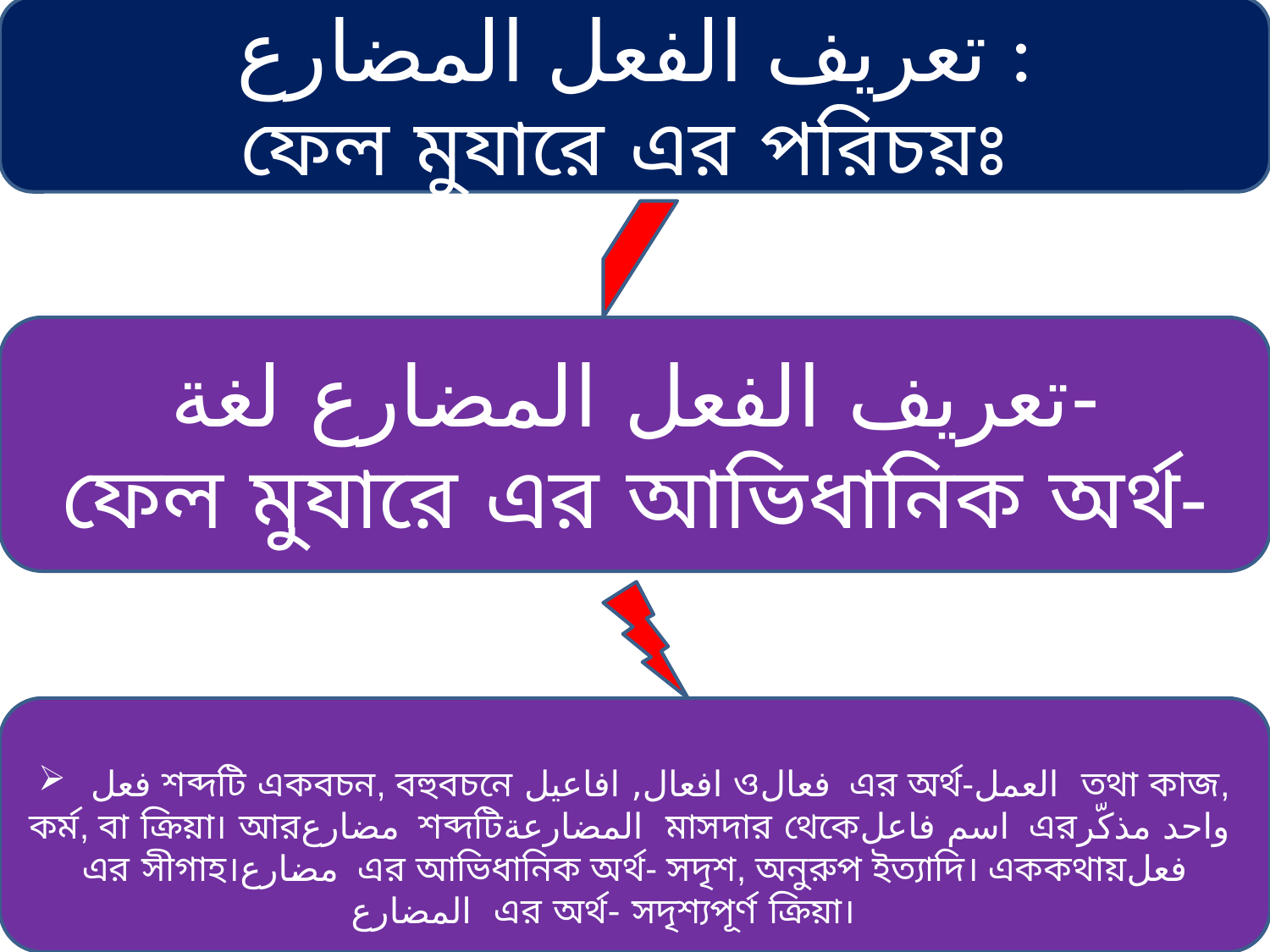

تعريف الفعل المضارع :
 ফেল মুযারে এর পরিচয়ঃ

تعريف الفعل المضارع لغة-
ফেল মুযারে এর আভিধানিক অর্থ-

  فعل শব্দটি একবচন, বহুবচনে افعال, افاعيل ওفعال  এর অর্থ-العمل  তথা কাজ, কর্ম, বা ক্রিয়া। আরمضارع  শব্দটিالمضارعة  মাসদার থেকেاسم فاعل  এরواحد مذكّر  এর সীগাহ।مضارع  এর আভিধানিক অর্থ- সদৃশ, অনুরুপ ইত্যাদি। এককথায়فعل المضارع  এর অর্থ- সদৃশ্যপূর্ণ ক্রিয়া।